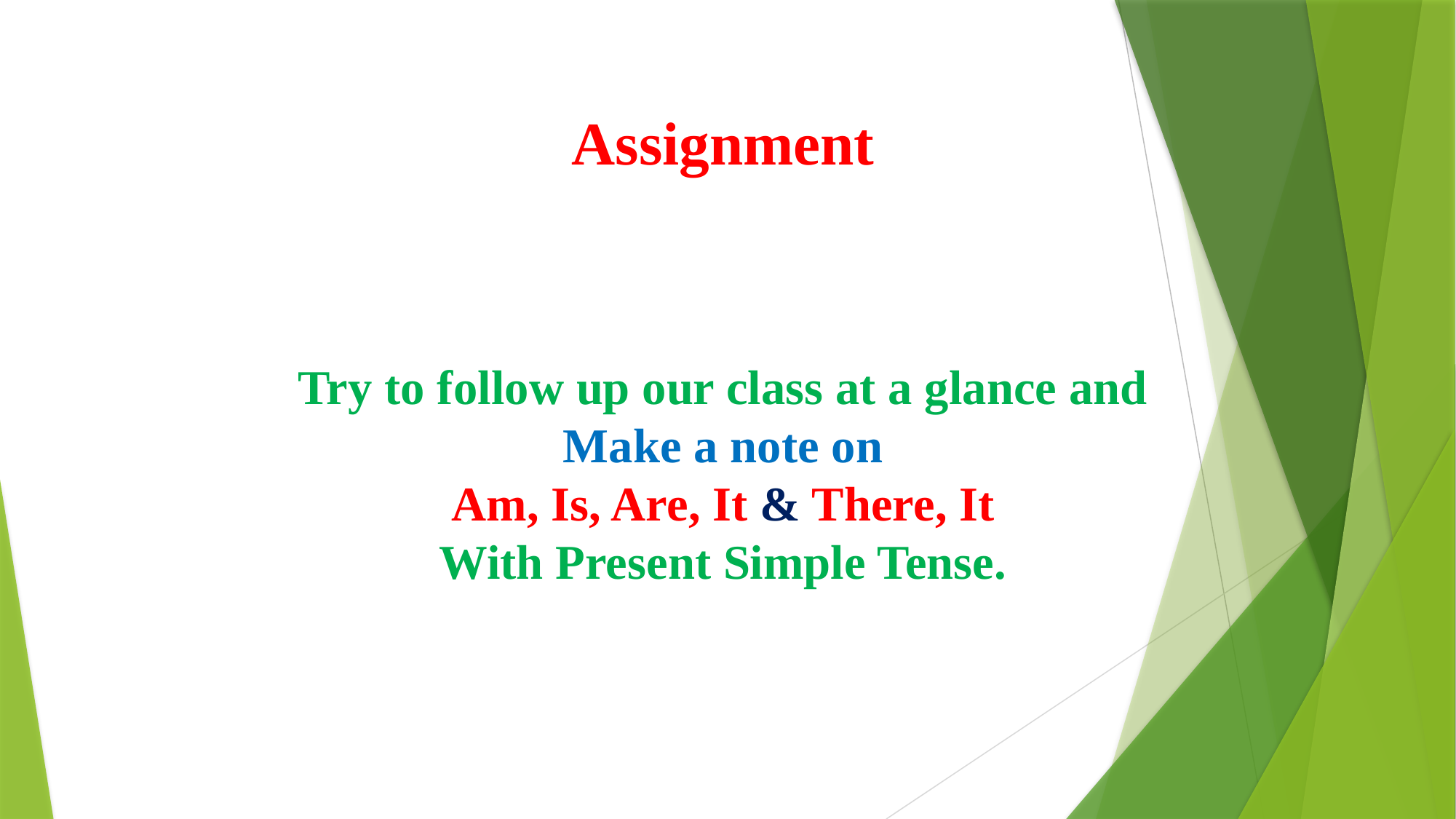

Assignment
Try to follow up our class at a glance and
Make a note on
Am, Is, Are, It & There, It
With Present Simple Tense.